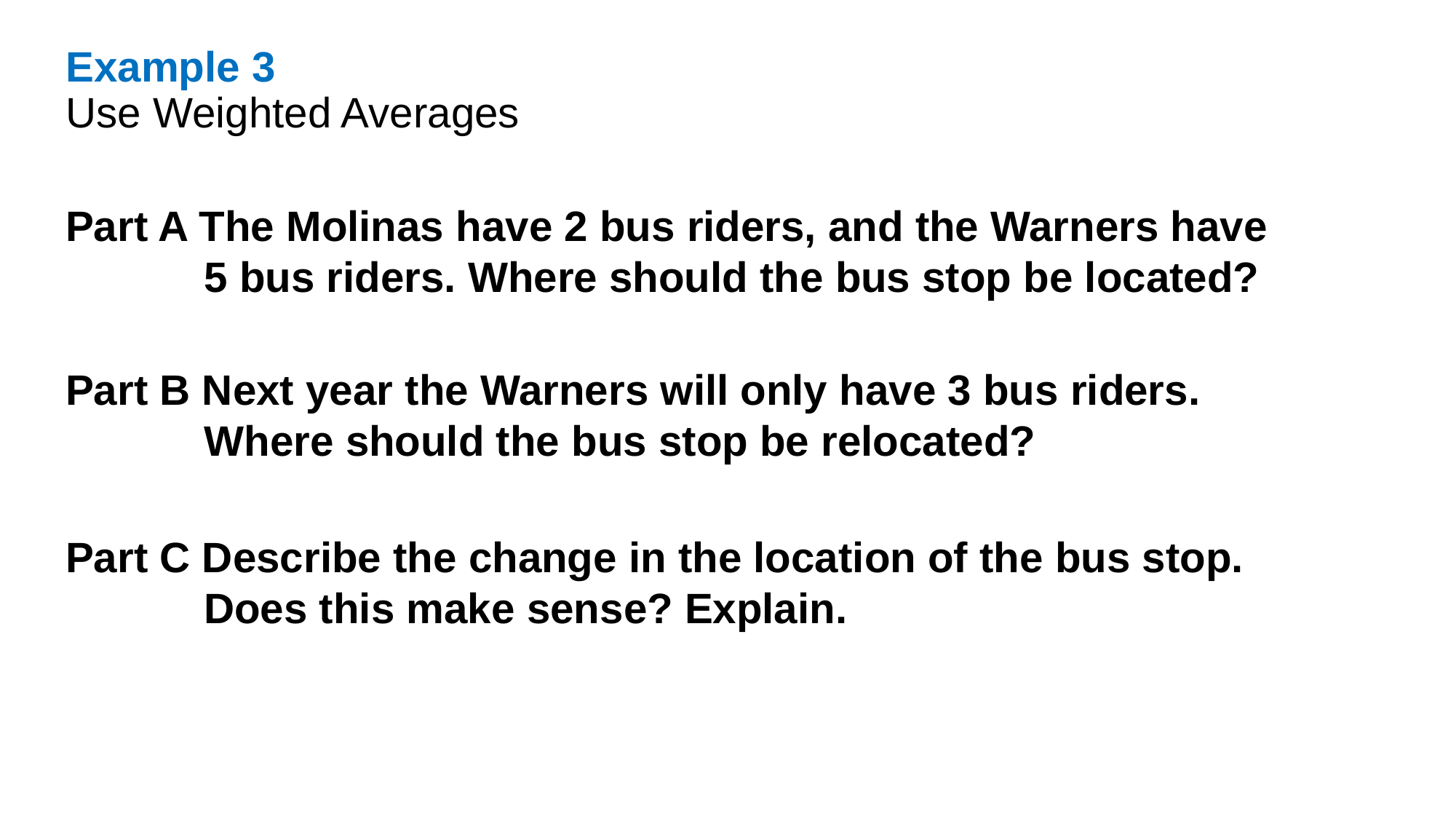

Example 3
Use Weighted Averages
Part A The Molinas have 2 bus riders, and the Warners have 5 bus riders. Where should the bus stop be located?
Part B Next year the Warners will only have 3 bus riders. Where should the bus stop be relocated?
Part C Describe the change in the location of the bus stop. Does this make sense? Explain.